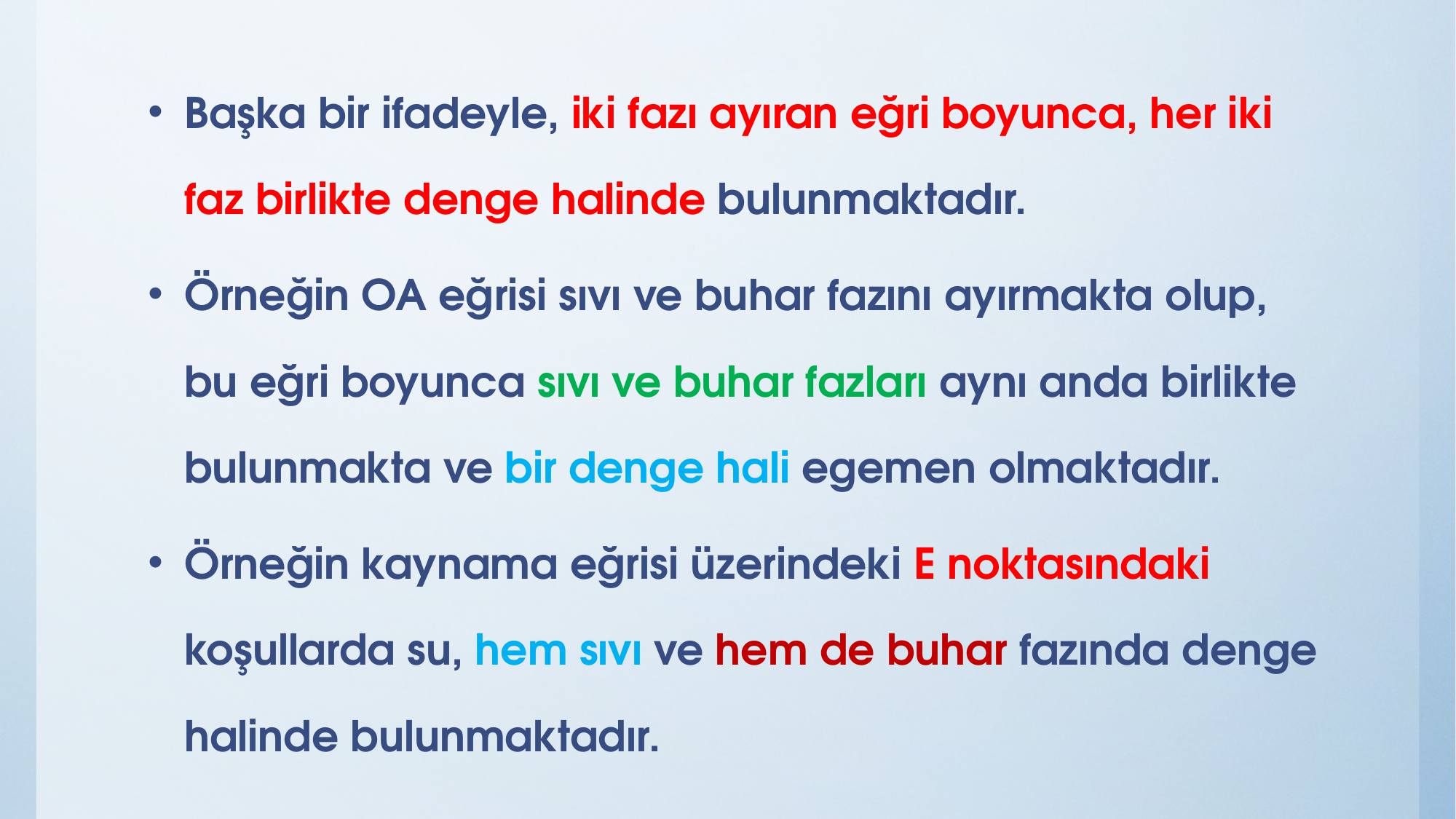

Başka bir ifadeyle, iki fazı ayıran eğri boyunca, her iki faz birlikte denge halinde bulunmaktadır.
Örneğin OA eğrisi sıvı ve buhar fazını ayırmakta olup, bu eğri boyunca sıvı ve buhar fazları aynı anda birlikte bulunmakta ve bir denge hali egemen olmaktadır.
Örneğin kaynama eğrisi üzerindeki E noktasındaki koşullarda su, hem sıvı ve hem de buhar fazında denge halinde bulunmaktadır.